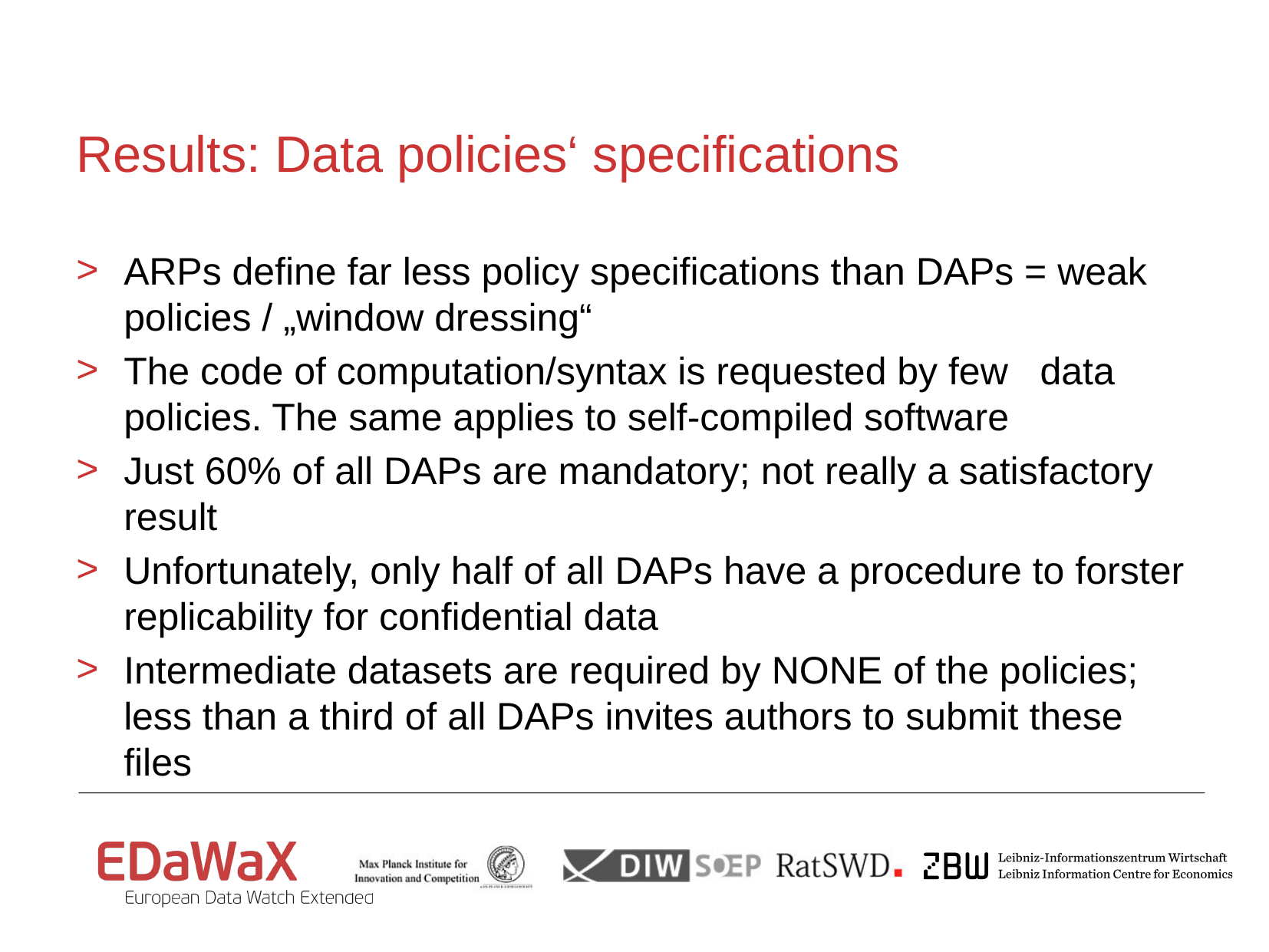

# Results: Data policies‘ specifications
ARPs define far less policy specifications than DAPs = weak policies / „window dressing“
The code of computation/syntax is requested by few   data policies. The same applies to self-compiled software
Just 60% of all DAPs are mandatory; not really a satisfactory result
Unfortunately, only half of all DAPs have a procedure to forster replicability for confidential data
Intermediate datasets are required by NONE of the policies; less than a third of all DAPs invites authors to submit these files